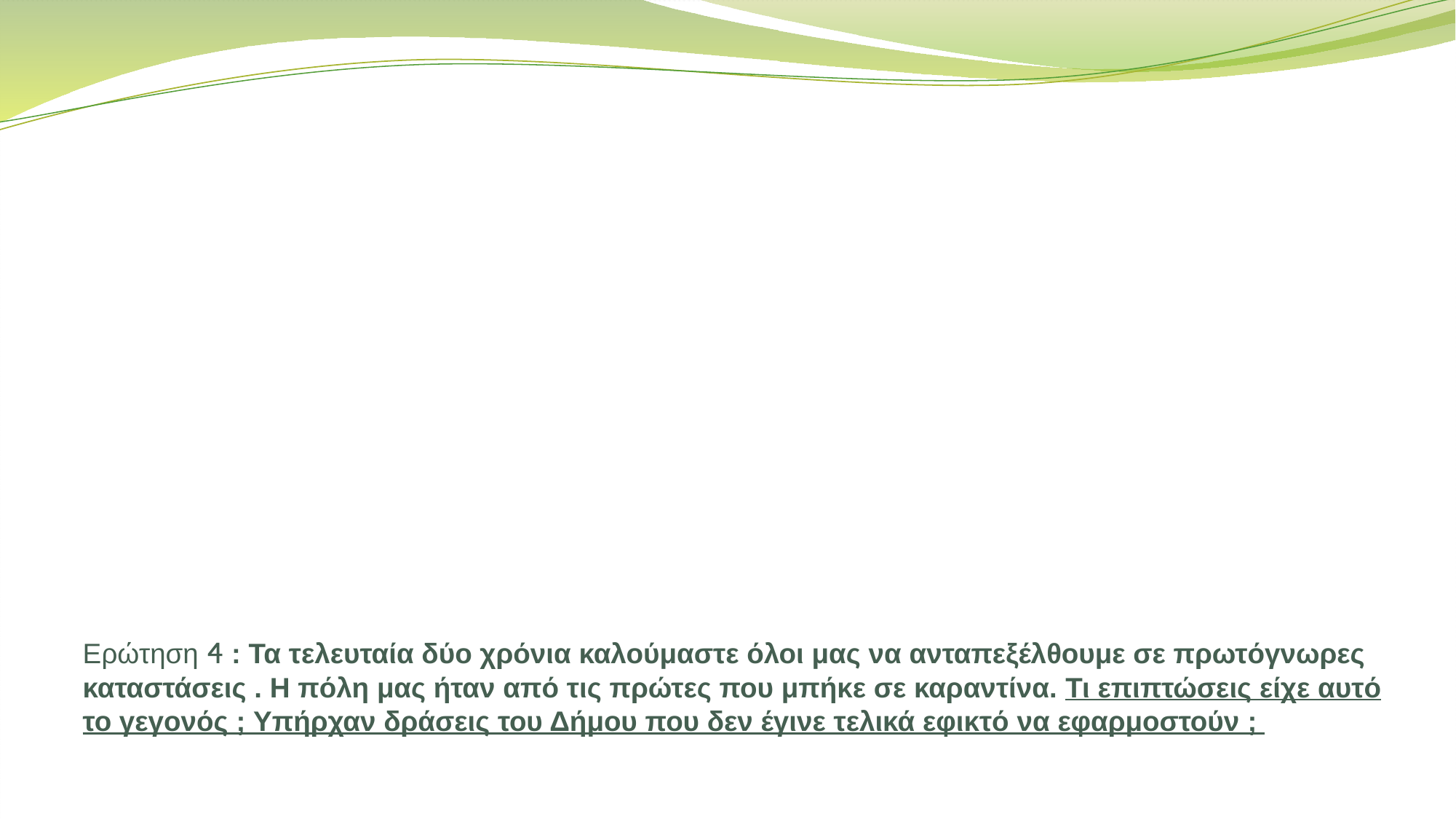

# Ερώτηση 4 : Τα τελευταία δύο χρόνια καλούμαστε όλοι μας να ανταπεξέλθουμε σε πρωτόγνωρες καταστάσεις . Η πόλη μας ήταν από τις πρώτες που μπήκε σε καραντίνα. Τι επιπτώσεις είχε αυτό το γεγονός ; Υπήρχαν δράσεις του Δήμου που δεν έγινε τελικά εφικτό να εφαρμοστούν ;